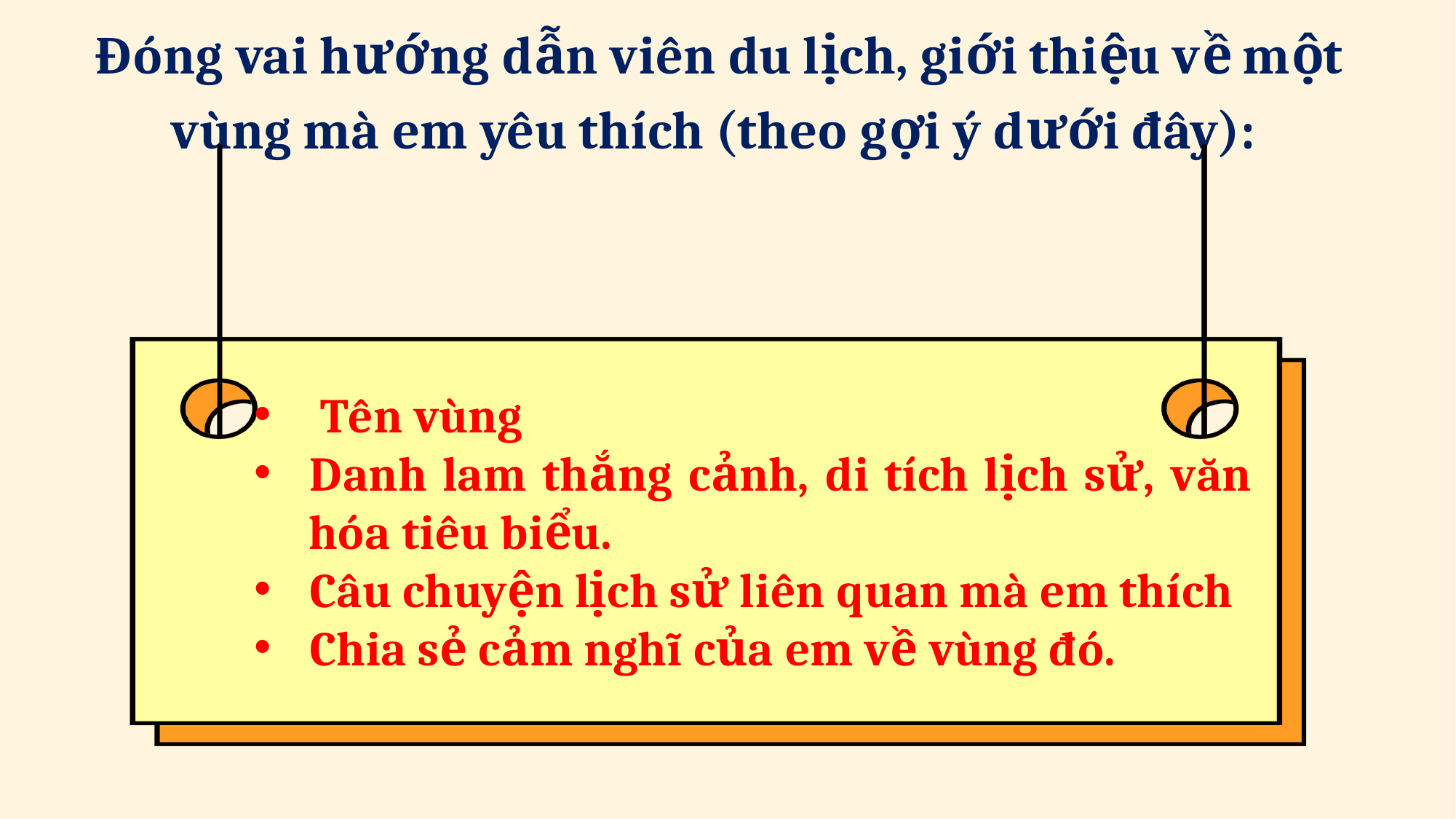

Đóng vai hướng dẫn viên du lịch, giới thiệu về một vùng mà em yêu thích (theo gợi ý dưới đây):

 Tên vùng
Danh lam thắng cảnh, di tích lịch sử, văn hóa tiêu biểu.
Câu chuyện lịch sử liên quan mà em thích
Chia sẻ cảm nghĩ của em về vùng đó.